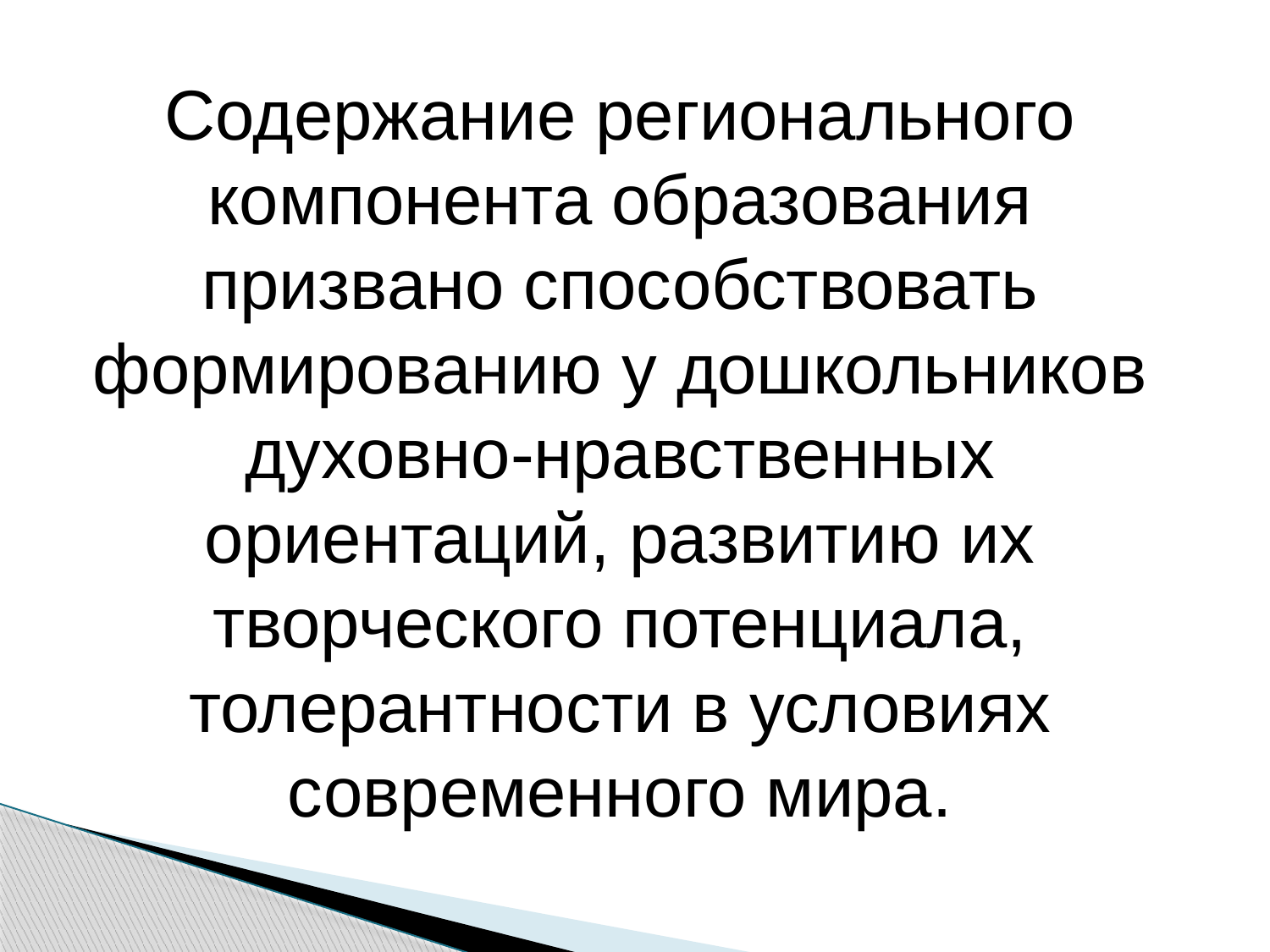

Содержание регионального компонента образования призвано способствовать формированию у дошкольников духовно-нравственных ориентаций, развитию их творческого потенциала, толерантности в условиях современного мира.